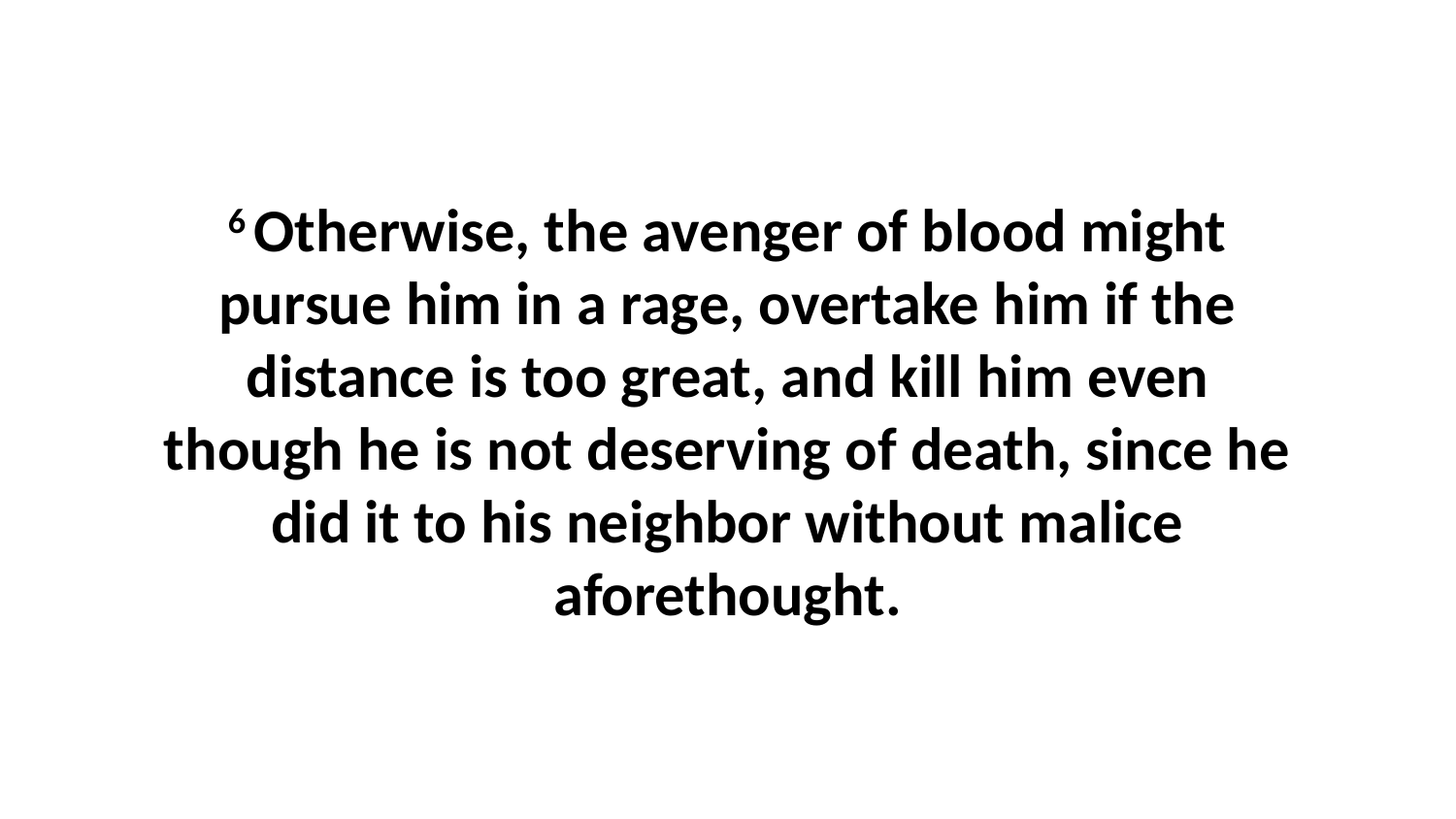

6 Otherwise, the avenger of blood might pursue him in a rage, overtake him if the distance is too great, and kill him even though he is not deserving of death, since he did it to his neighbor without malice aforethought.